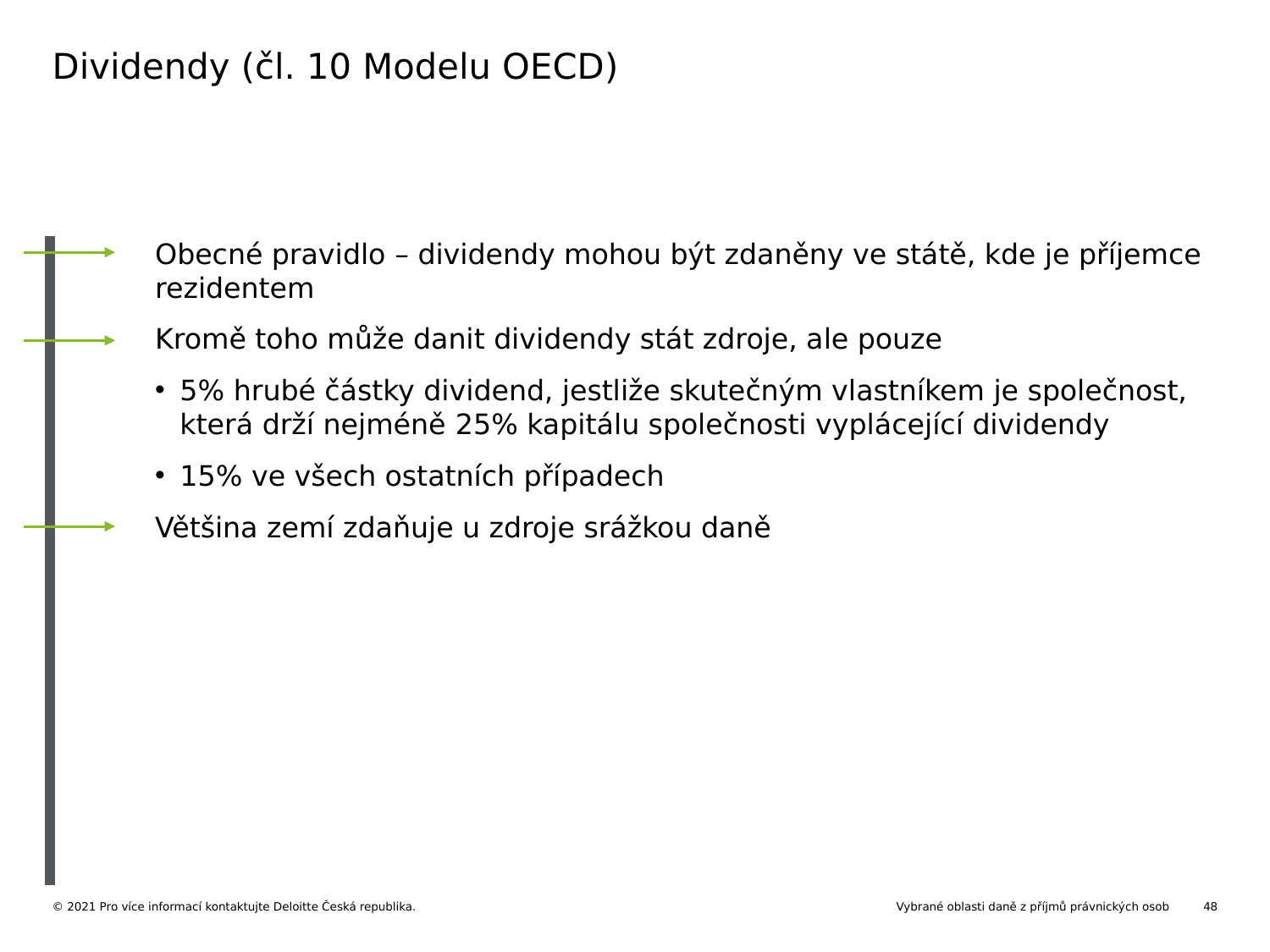

# Dividendy (čl. 10 Modelu OECD)
Obecné pravidlo – dividendy mohou být zdaněny ve státě, kde je příjemce rezidentem
Kromě toho může danit dividendy stát zdroje, ale pouze
5% hrubé částky dividend, jestliže skutečným vlastníkem je společnost, která drží nejméně 25% kapitálu společnosti vyplácející dividendy
15% ve všech ostatních případech
Většina zemí zdaňuje u zdroje srážkou daně